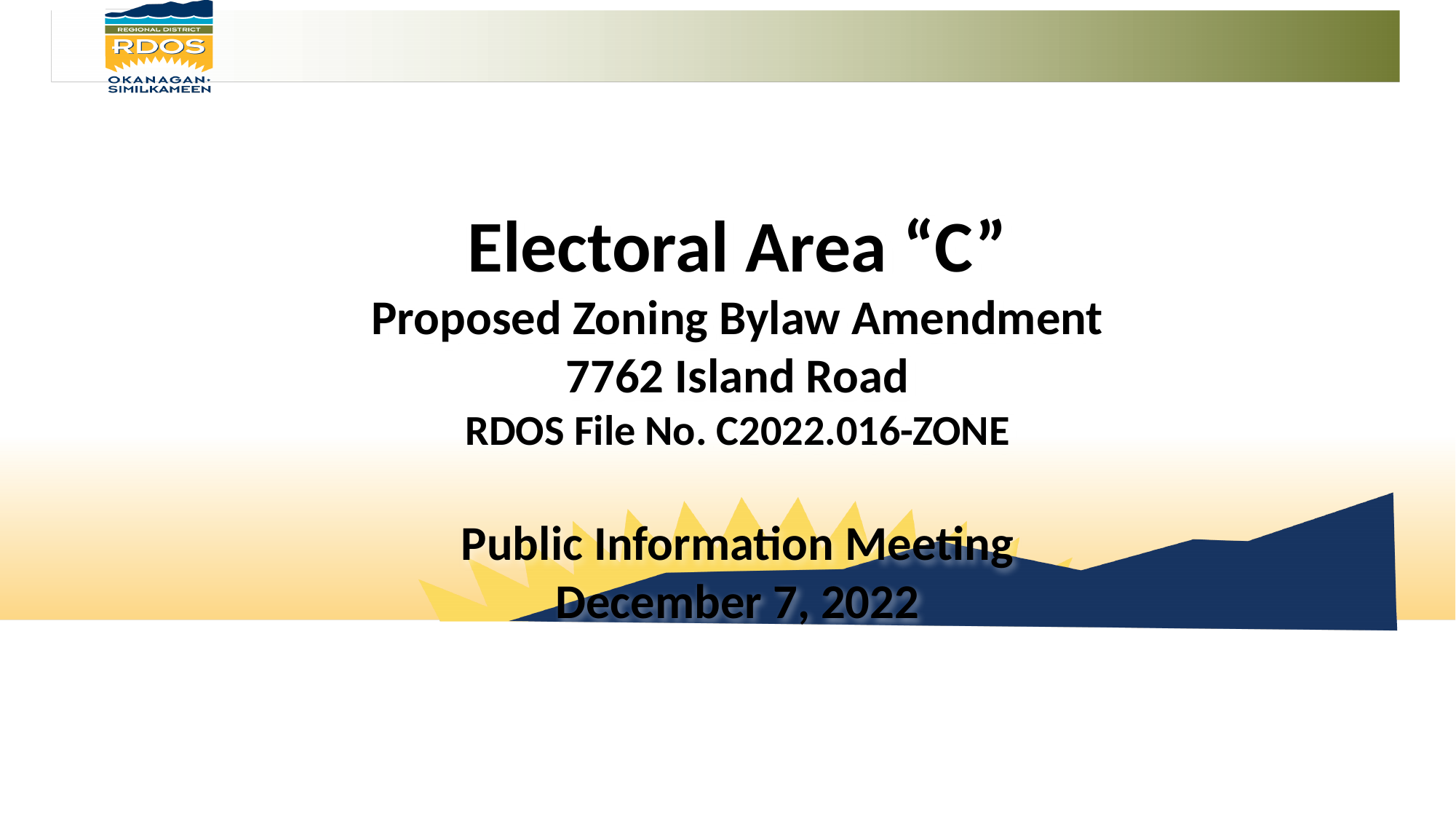

Electoral Area “C”
Proposed Zoning Bylaw Amendment
7762 Island Road
RDOS File No. C2022.016-ZONE

Public Information Meeting
December 7, 2022